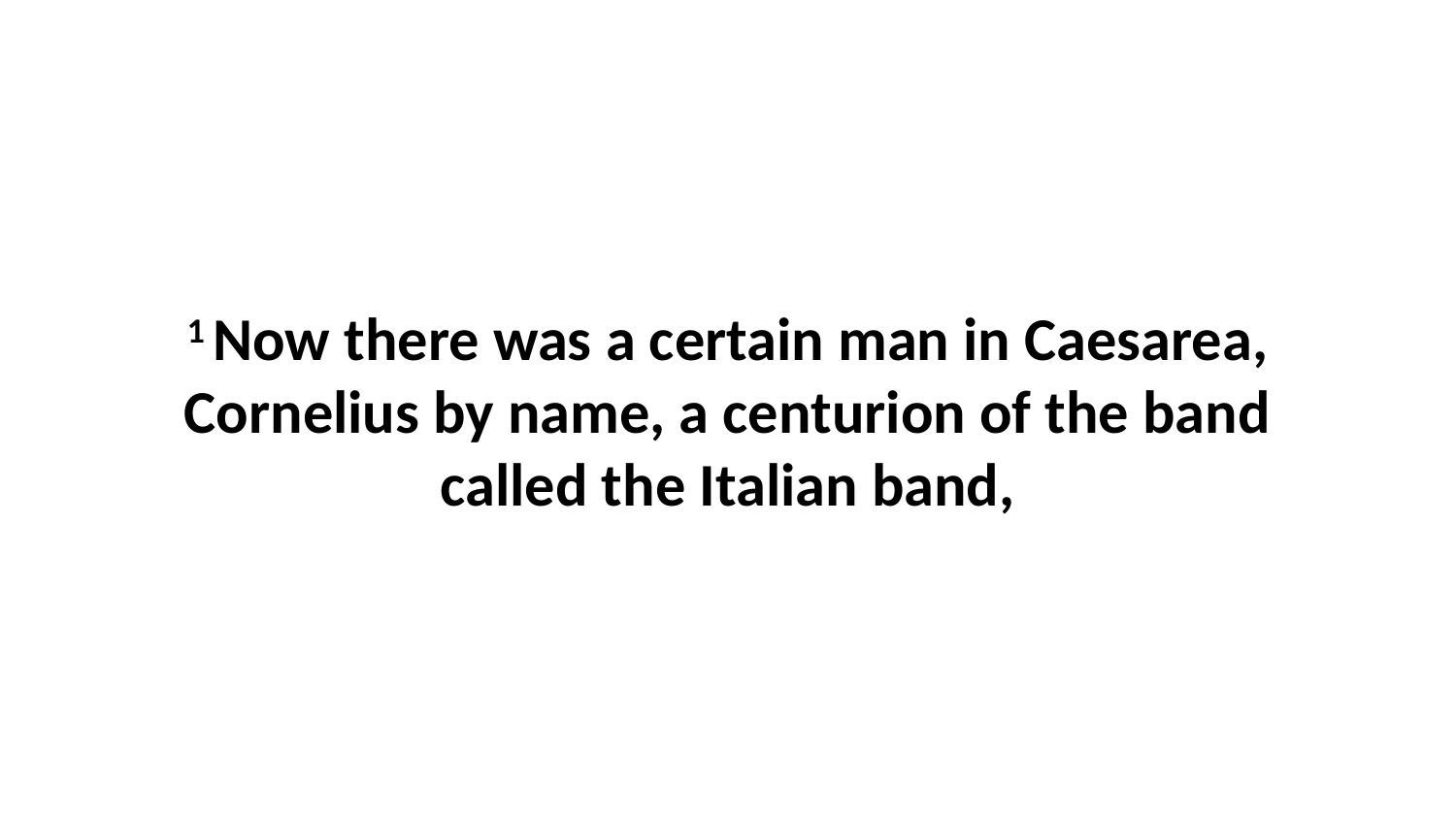

1 Now there was a certain man in Caesarea, Cornelius by name, a centurion of the band called the Italian band,